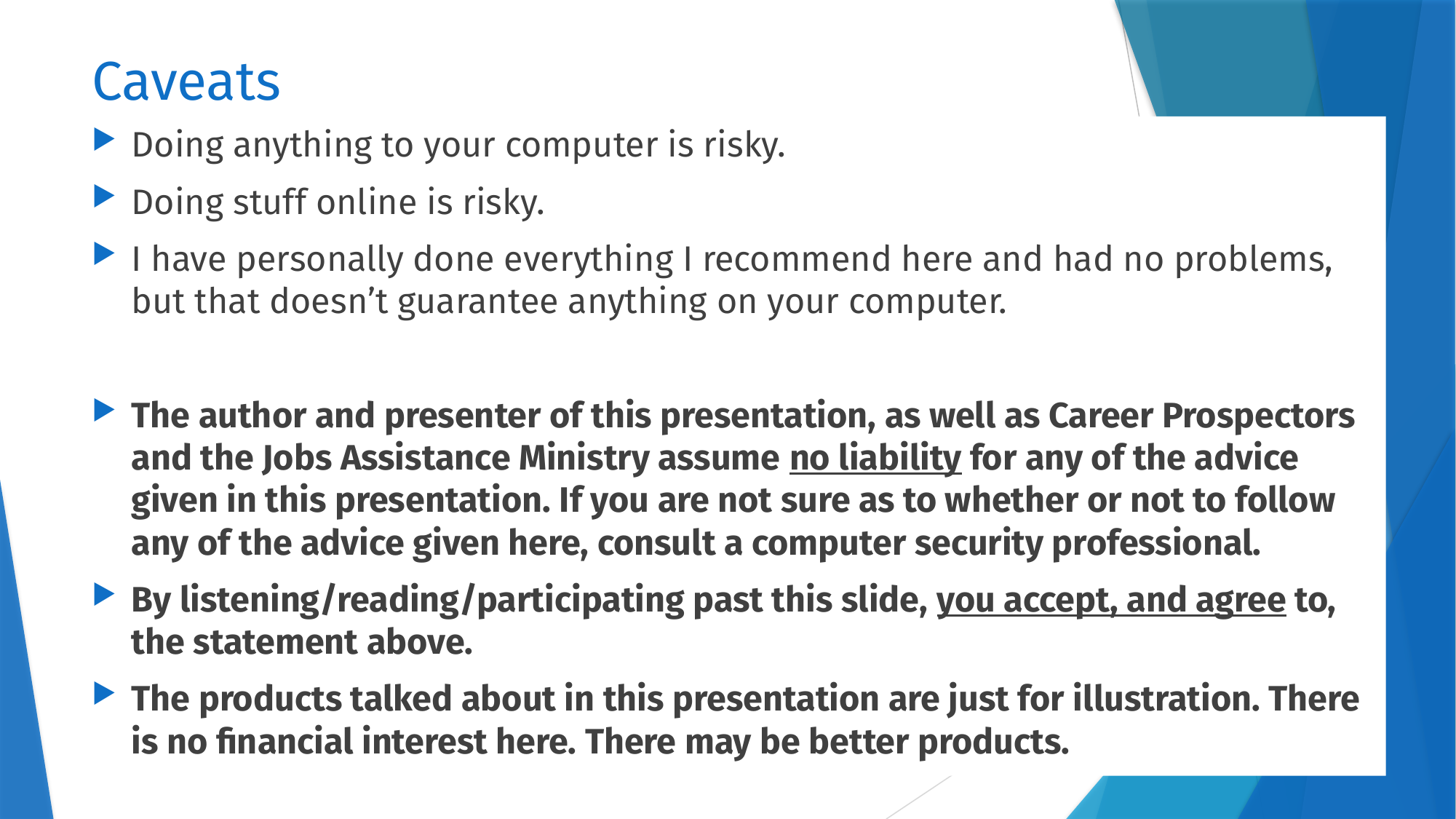

# Caveats
Doing anything to your computer is risky.
Doing stuff online is risky.
I have personally done everything I recommend here and had no problems, but that doesn’t guarantee anything on your computer.

The author and presenter of this presentation, as well as Career Prospectors and the Jobs Assistance Ministry assume no liability for any of the advice given in this presentation. If you are not sure as to whether or not to follow any of the advice given here, consult a computer security professional.
By listening/reading/participating past this slide, you accept, and agree to, the statement above.
The products talked about in this presentation are just for illustration. There is no financial interest here. There may be better products.